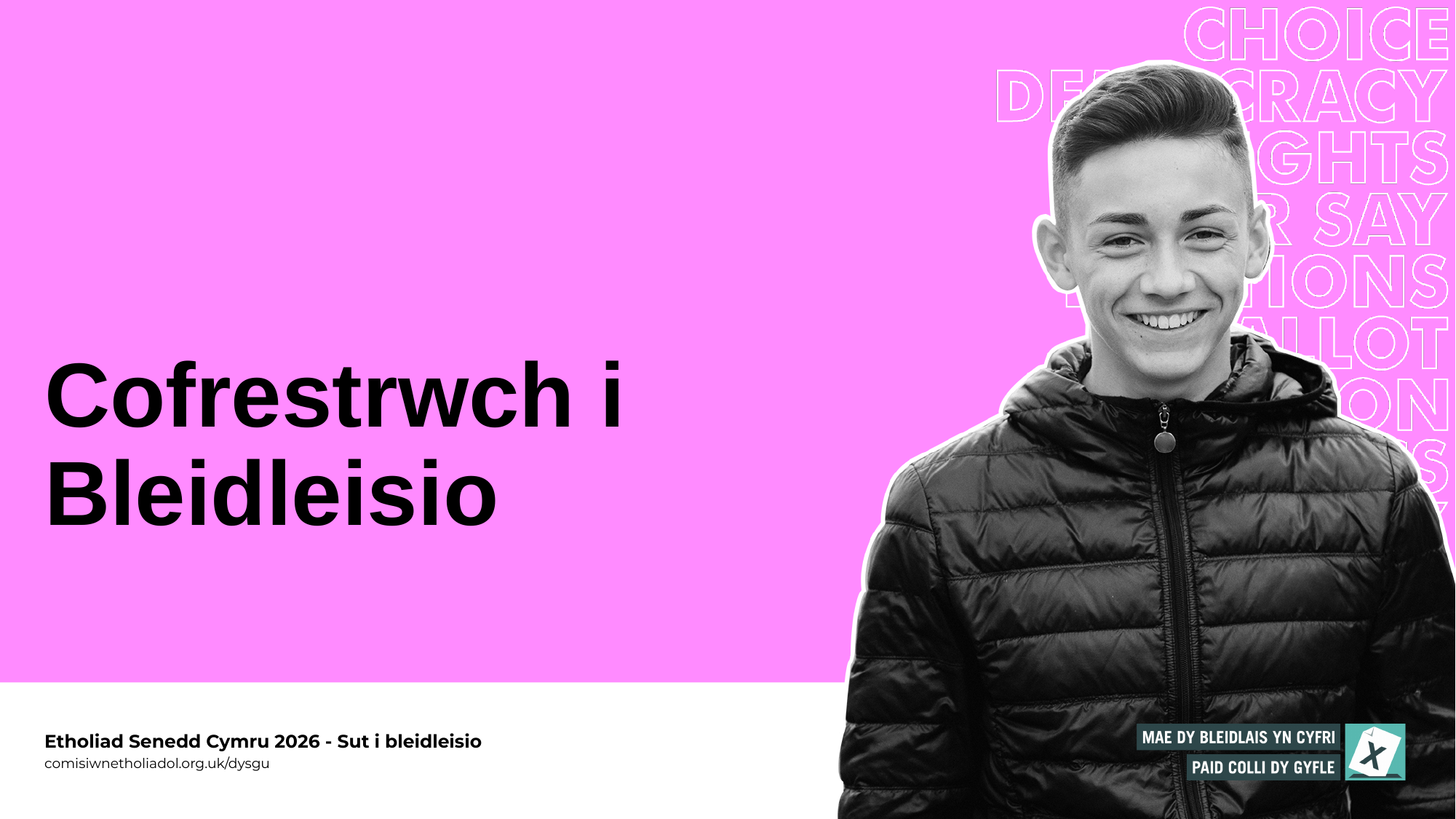

# Cofrestrwch i Bleidleisio
Etholiad Senedd Cymru 2026 - Sut i bleidleisio